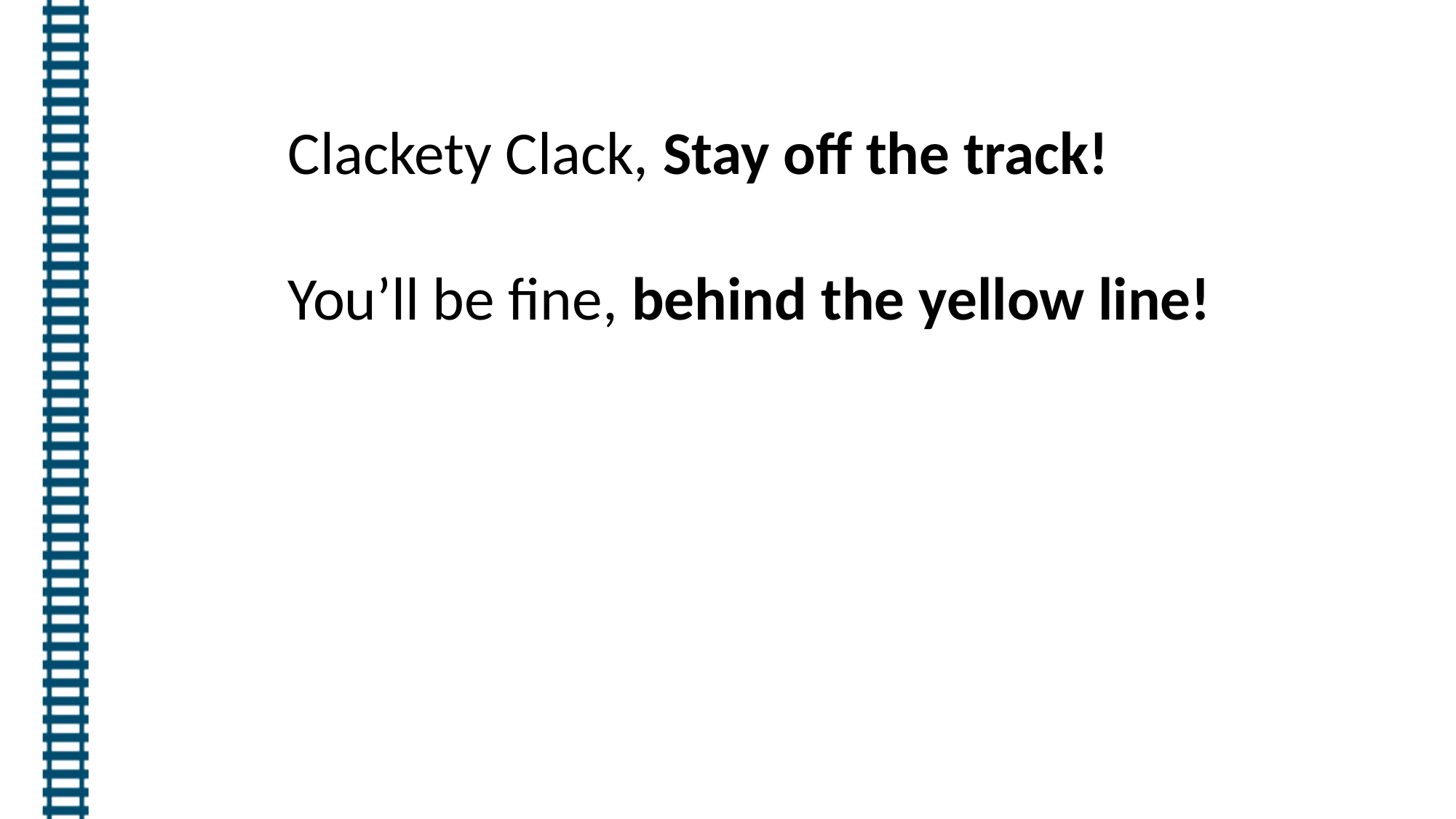

Clackety Clack, Stay off the track!

You’ll be fine, behind the yellow line!